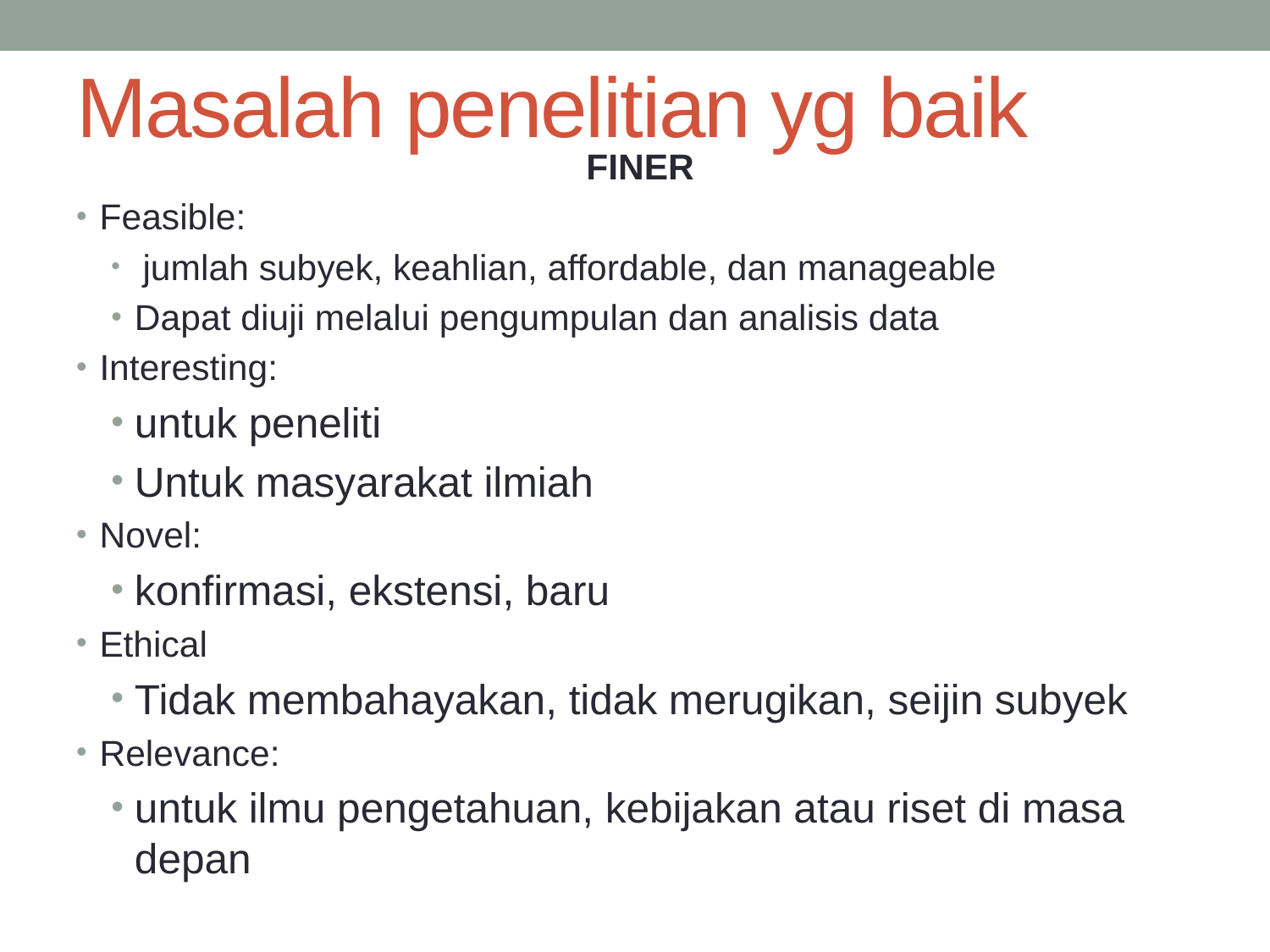

# Masalah penelitian yg baik
FINER
Feasible:
 jumlah subyek, keahlian, affordable, dan manageable
Dapat diuji melalui pengumpulan dan analisis data
Interesting:
untuk peneliti
Untuk masyarakat ilmiah
Novel:
konfirmasi, ekstensi, baru
Ethical
Tidak membahayakan, tidak merugikan, seijin subyek
Relevance:
untuk ilmu pengetahuan, kebijakan atau riset di masa depan